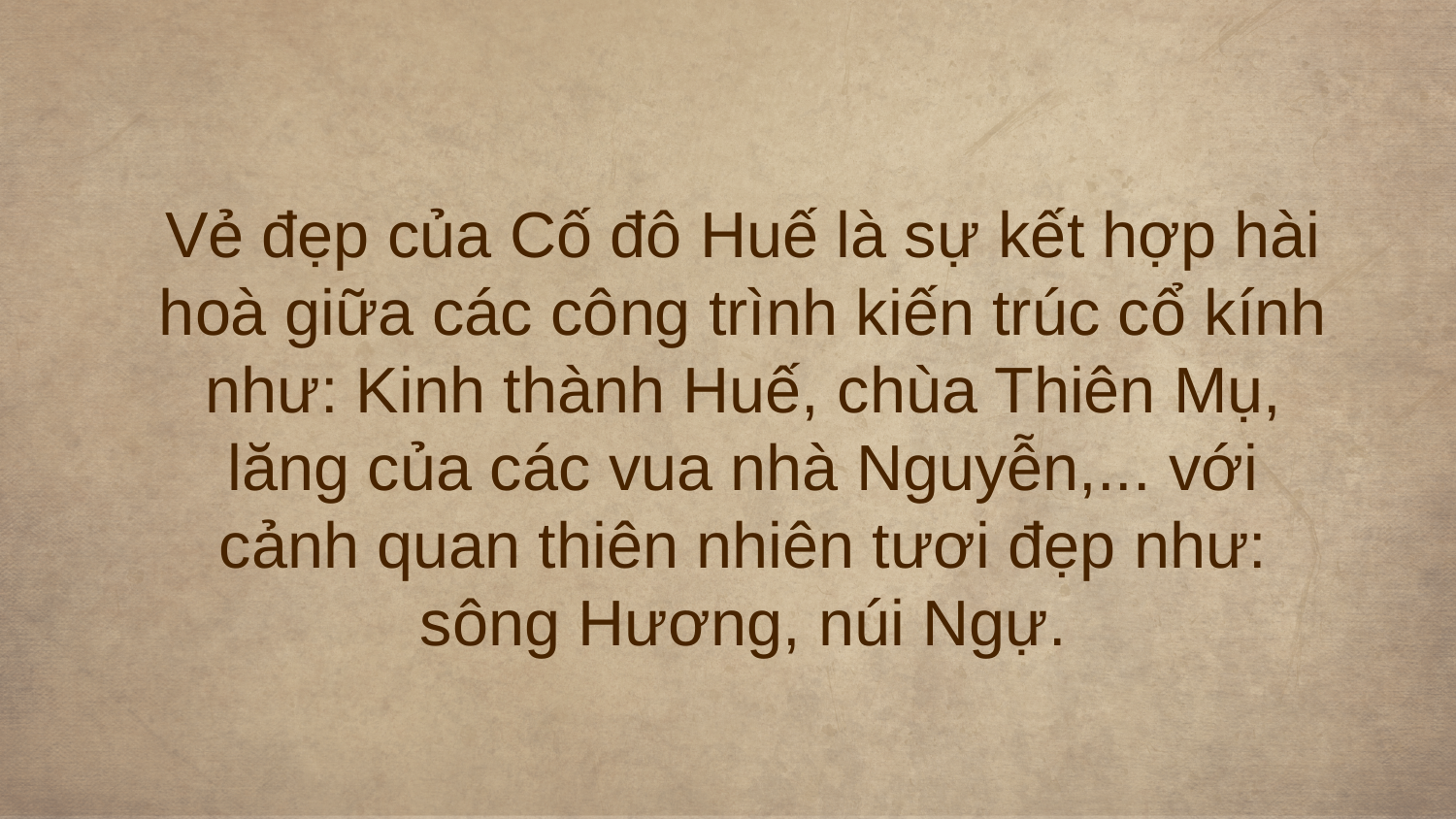

# Vẻ đẹp của Cố đô Huế là sự kết hợp hài hoà giữa các công trình kiến trúc cổ kính như: Kinh thành Huế, chùa Thiên Mụ, lăng của các vua nhà Nguyễn,... với cảnh quan thiên nhiên tươi đẹp như: sông Hương, núi Ngự.